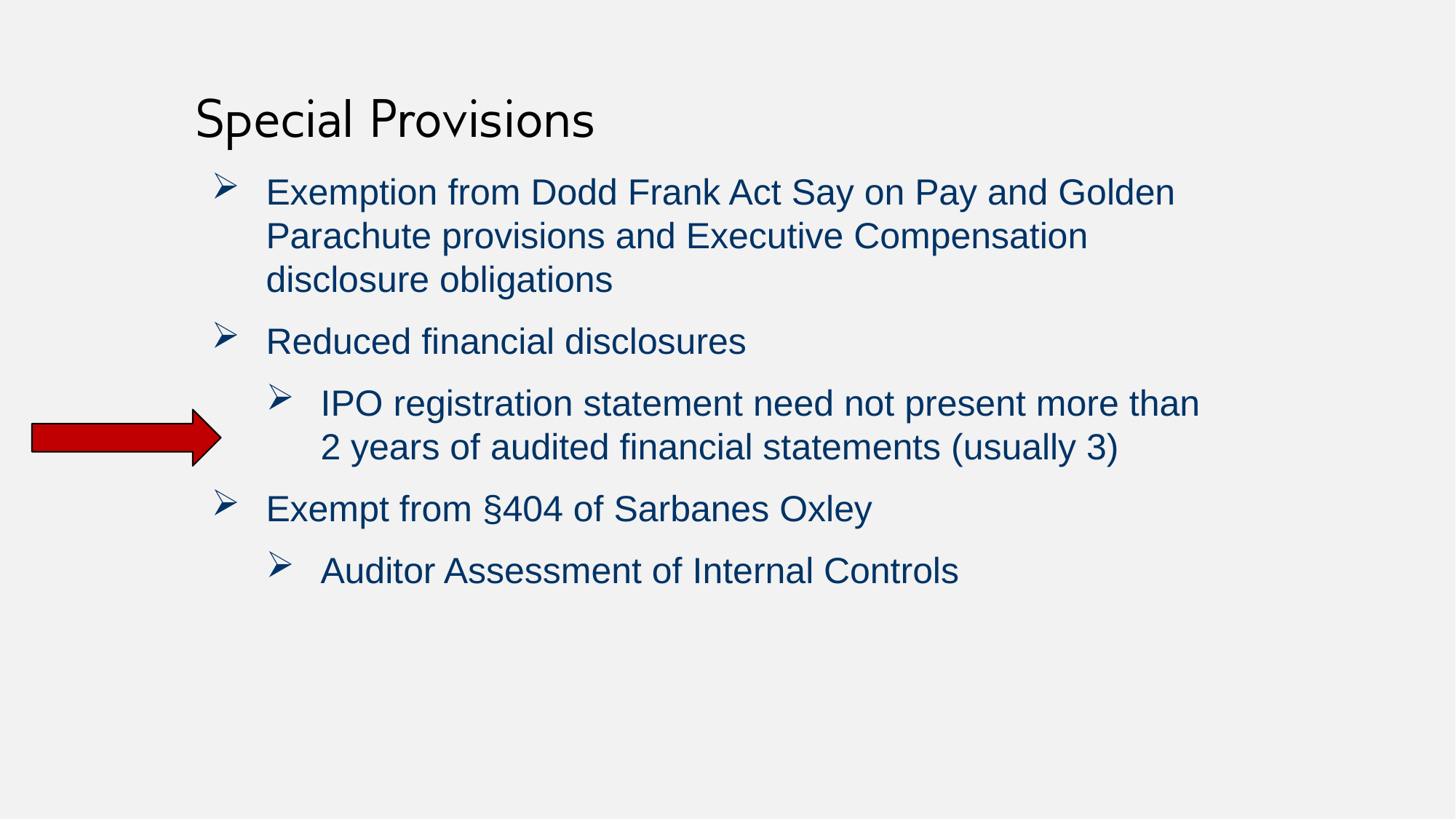

Special Provisions
Exemption from Dodd Frank Act Say on Pay and Golden Parachute provisions and Executive Compensation disclosure obligations
Reduced financial disclosures
IPO registration statement need not present more than 2 years of audited financial statements (usually 3)
Exempt from §404 of Sarbanes Oxley
Auditor Assessment of Internal Controls